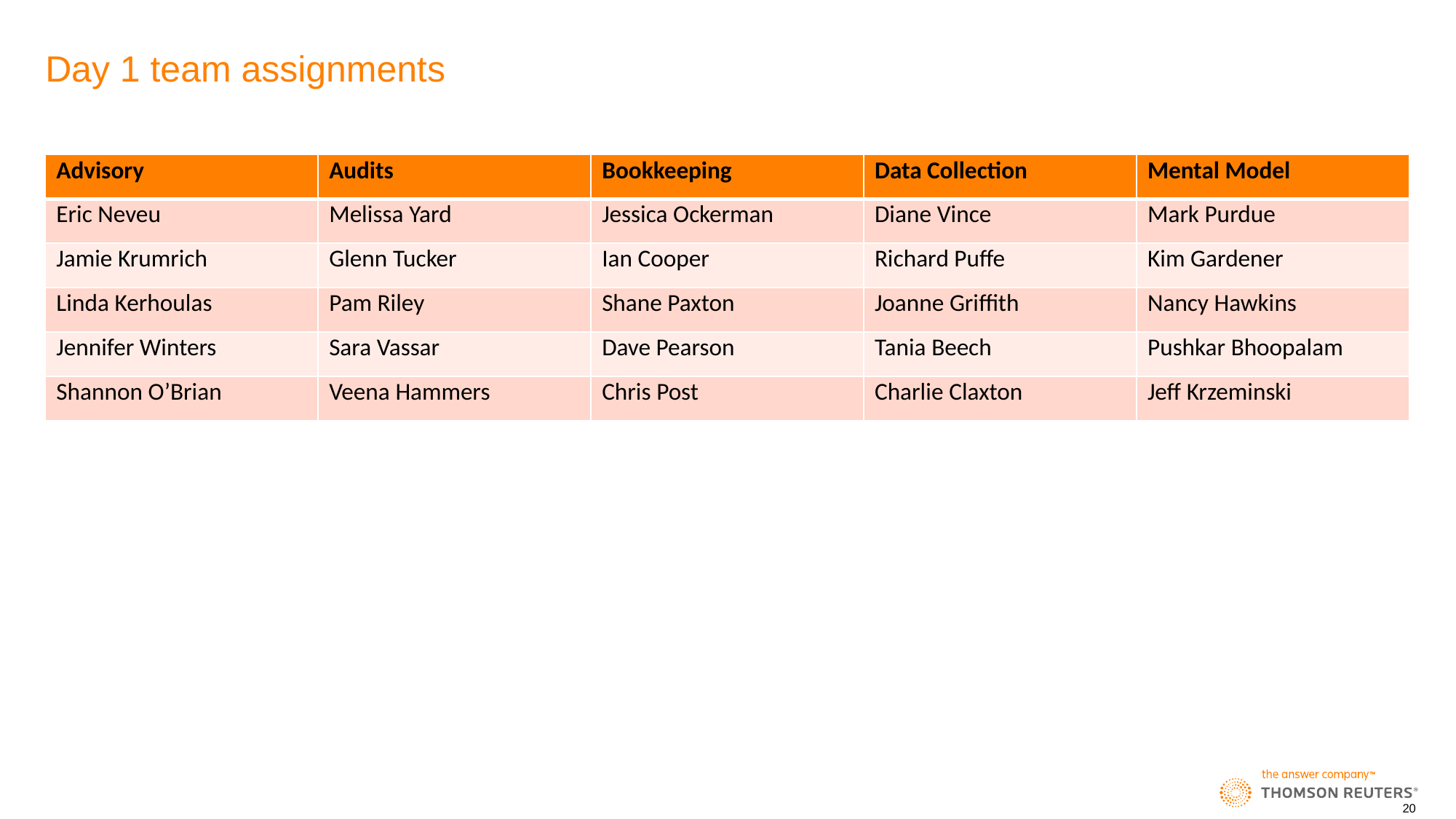

# Day 1 team assignments
| Advisory | Audits | Bookkeeping | Data Collection | Mental Model |
| --- | --- | --- | --- | --- |
| Eric Neveu | Melissa Yard | Jessica Ockerman | Diane Vince | Mark Purdue |
| Jamie Krumrich | Glenn Tucker | Ian Cooper | Richard Puffe | Kim Gardener |
| Linda Kerhoulas | Pam Riley | Shane Paxton | Joanne Griffith | Nancy Hawkins |
| Jennifer Winters | Sara Vassar | Dave Pearson | Tania Beech | Pushkar Bhoopalam |
| Shannon O’Brian | Veena Hammers | Chris Post | Charlie Claxton | Jeff Krzeminski |